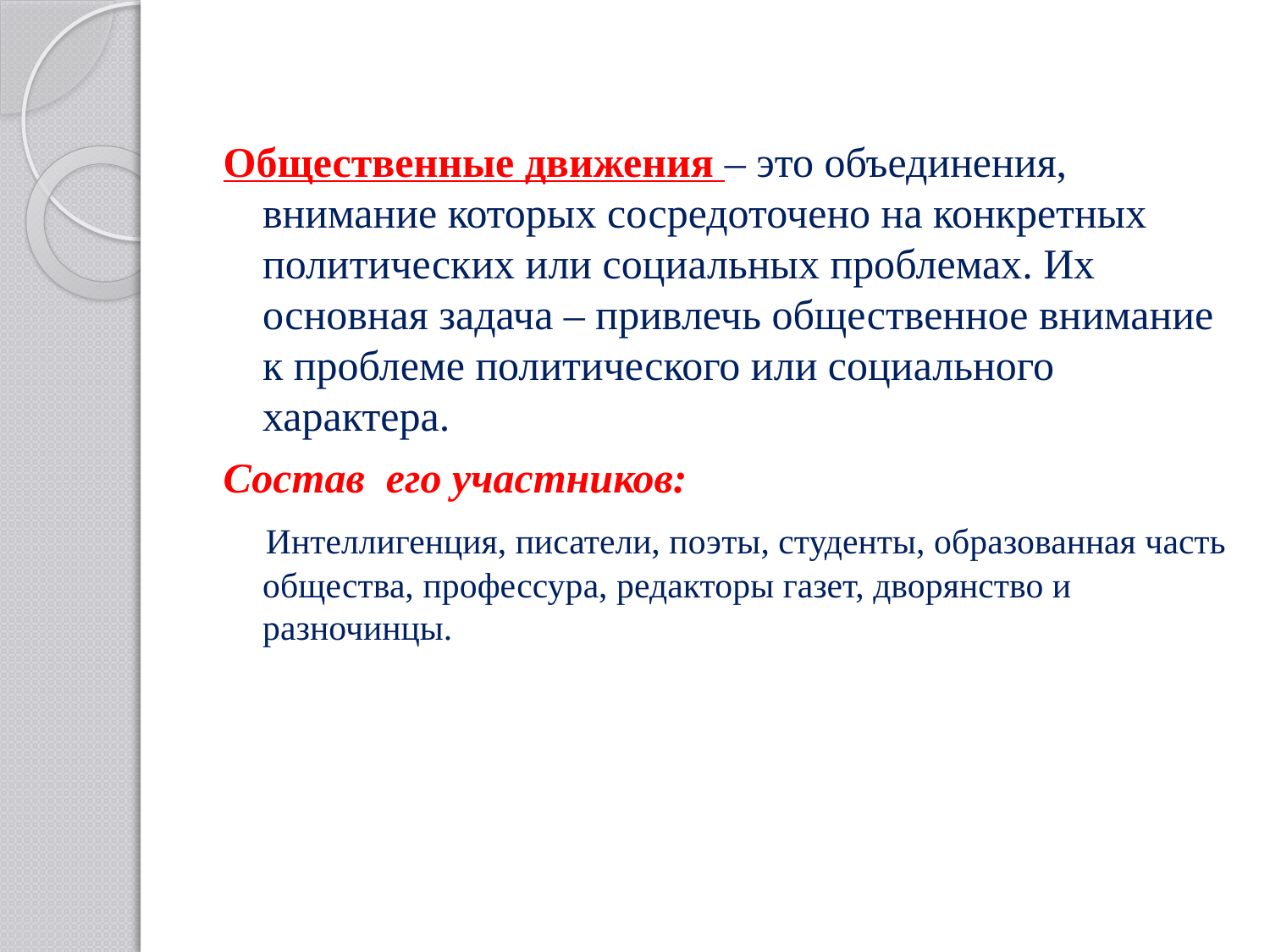

#
Общественные движения – это объединения, внимание которых сосредоточено на конкретных политических или социальных проблемах. Их основная задача – привлечь общественное внимание к проблеме политического или социального характера.
Состав  его участников:
   Интеллигенция, писатели, поэты, студенты, образованная часть общества, профессура, редакторы газет, дворянство и разночинцы.